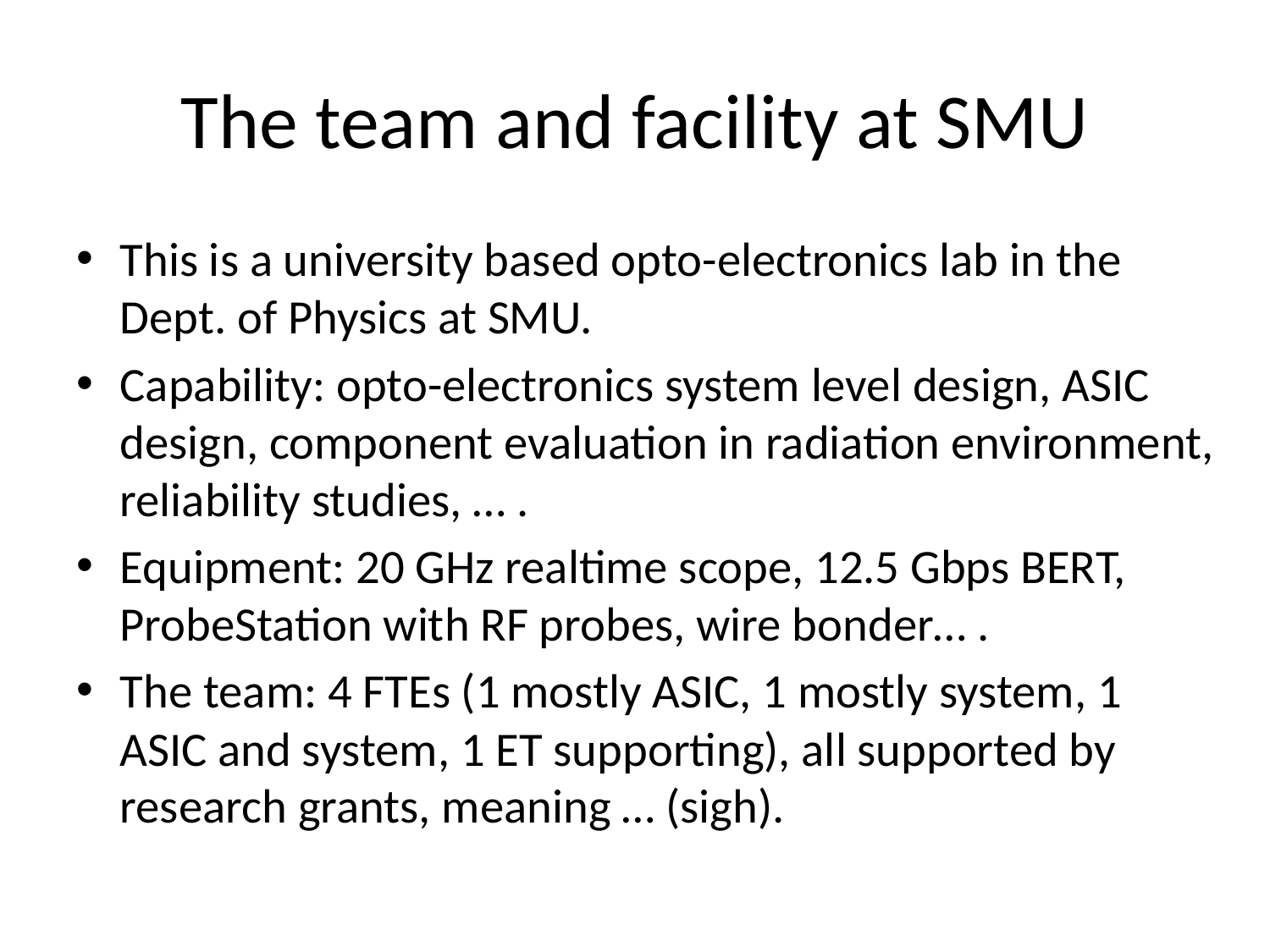

# The team and facility at SMU
This is a university based opto-electronics lab in the Dept. of Physics at SMU.
Capability: opto-electronics system level design, ASIC design, component evaluation in radiation environment, reliability studies, … .
Equipment: 20 GHz realtime scope, 12.5 Gbps BERT, ProbeStation with RF probes, wire bonder… .
The team: 4 FTEs (1 mostly ASIC, 1 mostly system, 1 ASIC and system, 1 ET supporting), all supported by research grants, meaning … (sigh).